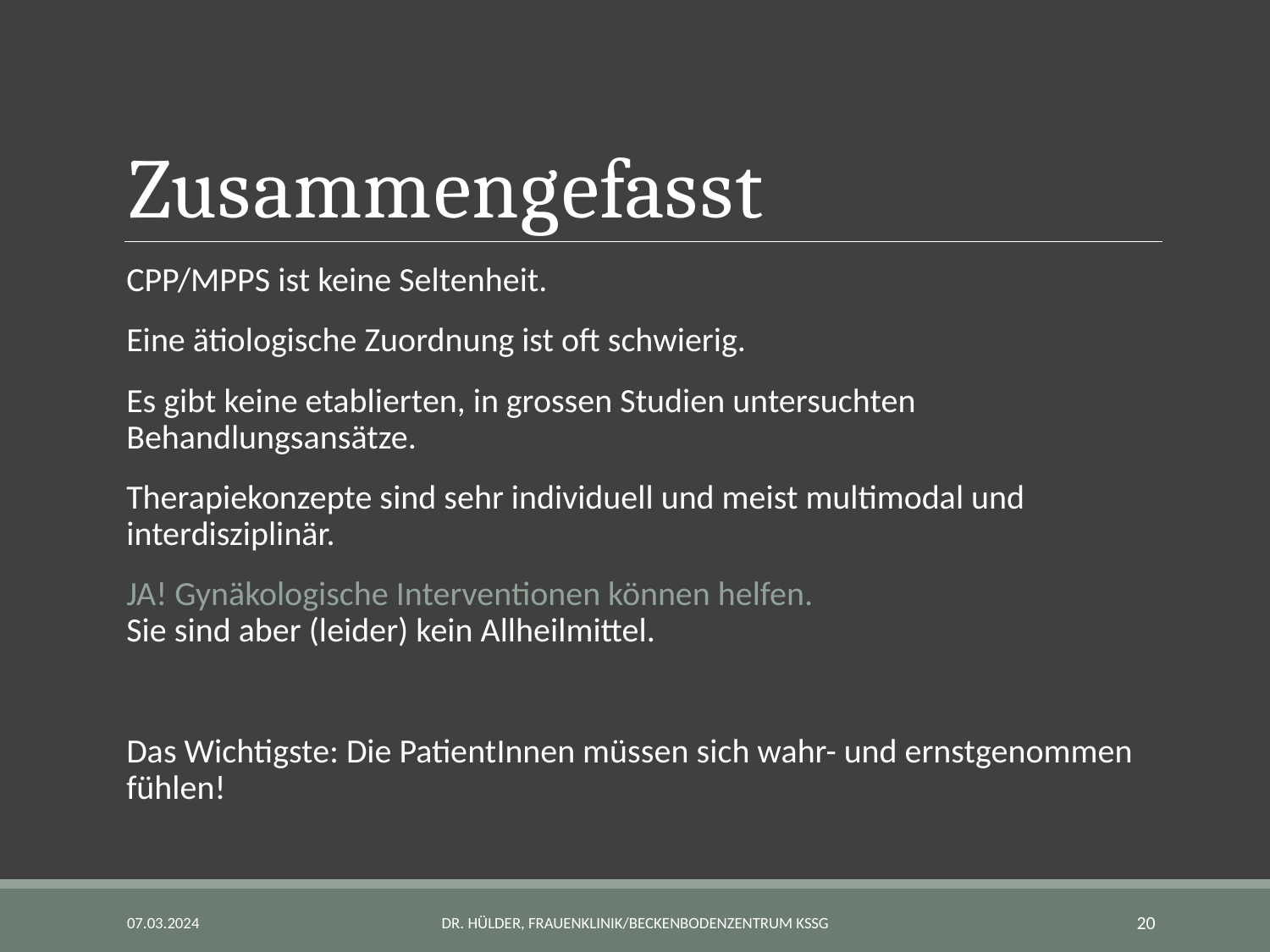

# Zusammengefasst
CPP/MPPS ist keine Seltenheit.
Eine ätiologische Zuordnung ist oft schwierig.
Es gibt keine etablierten, in grossen Studien untersuchten Behandlungsansätze.
Therapiekonzepte sind sehr individuell und meist multimodal und interdisziplinär.
JA! Gynäkologische Interventionen können helfen.
Sie sind aber (leider) kein Allheilmittel.

Das Wichtigste: Die PatientInnen müssen sich wahr- und ernstgenommen fühlen!
07.03.2024
Dr. Hülder, Frauenklinik/Beckenbodenzentrum KSSG
20